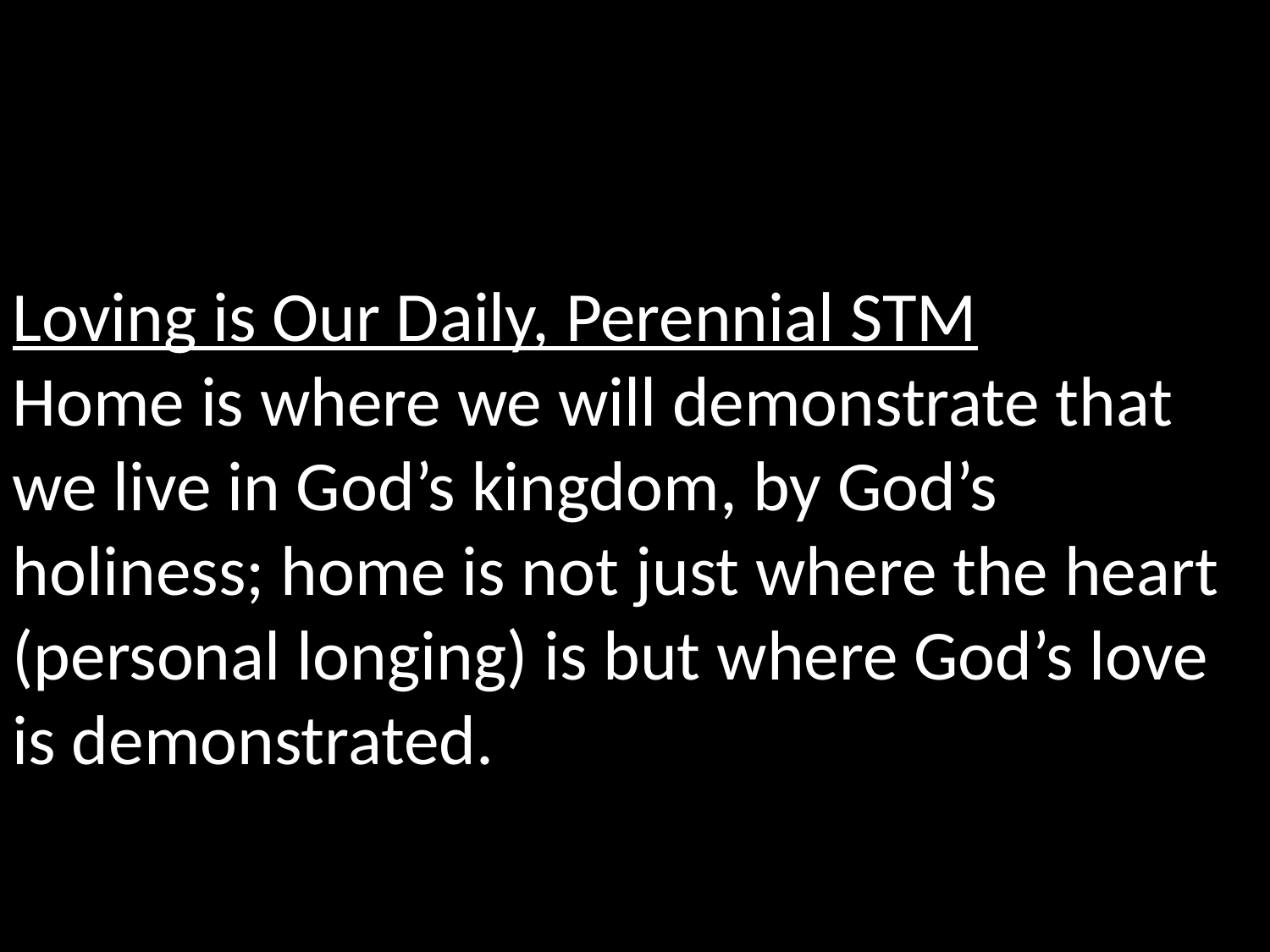

Loving is Our Daily, Perennial STM
Home is where we will demonstrate that we live in God’s kingdom, by God’s holiness; home is not just where the heart (personal longing) is but where God’s love is demonstrated.